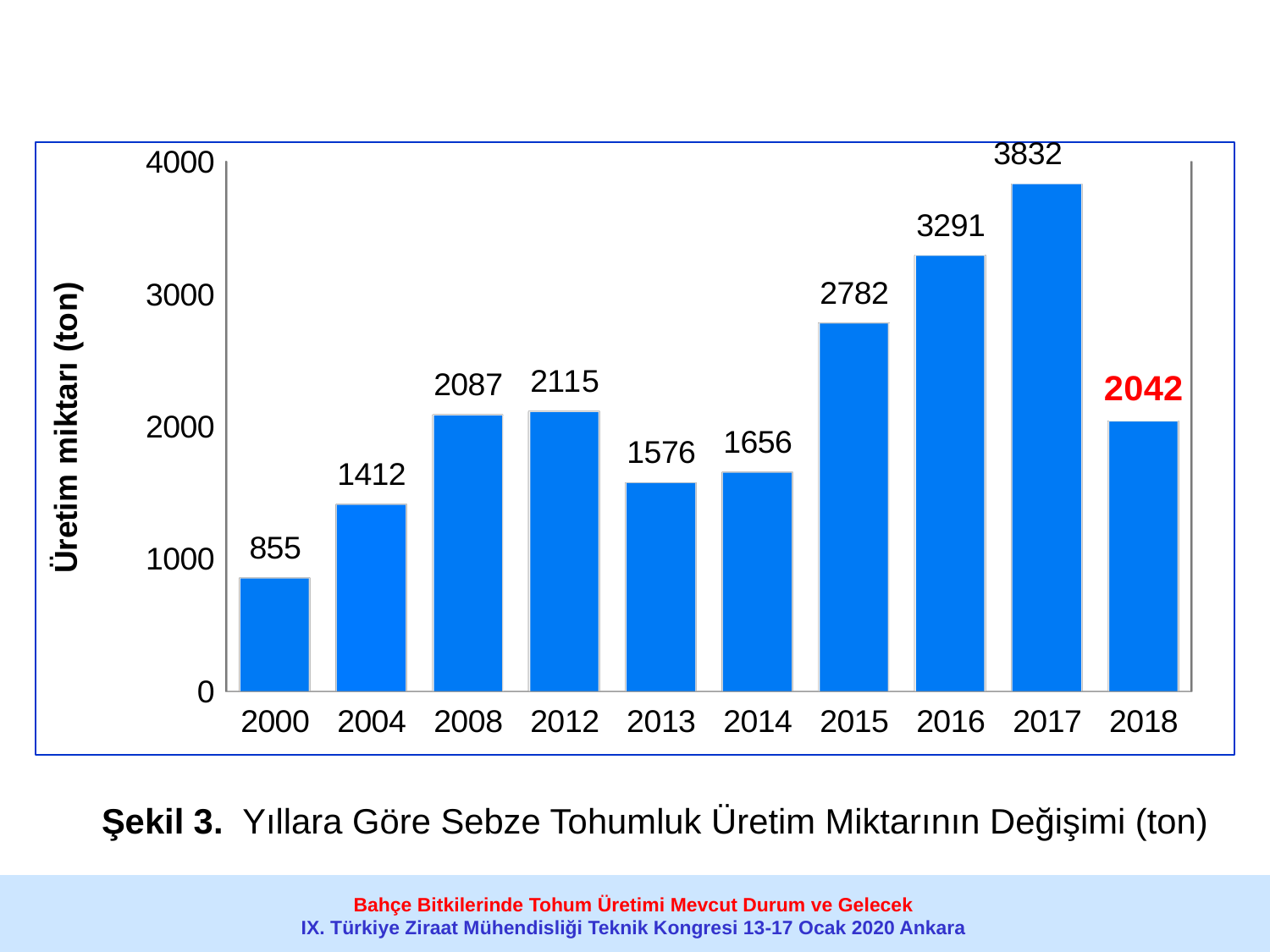

[unsupported chart]

Şekil 3.  Yıllara Göre Sebze Tohumluk Üretim Miktarının Değişimi (ton)
Bahçe Bitkilerinde Tohum Üretimi Mevcut Durum ve Gelecek
IX. Türkiye Ziraat Mühendisliği Teknik Kongresi 13-17 Ocak 2020 Ankara